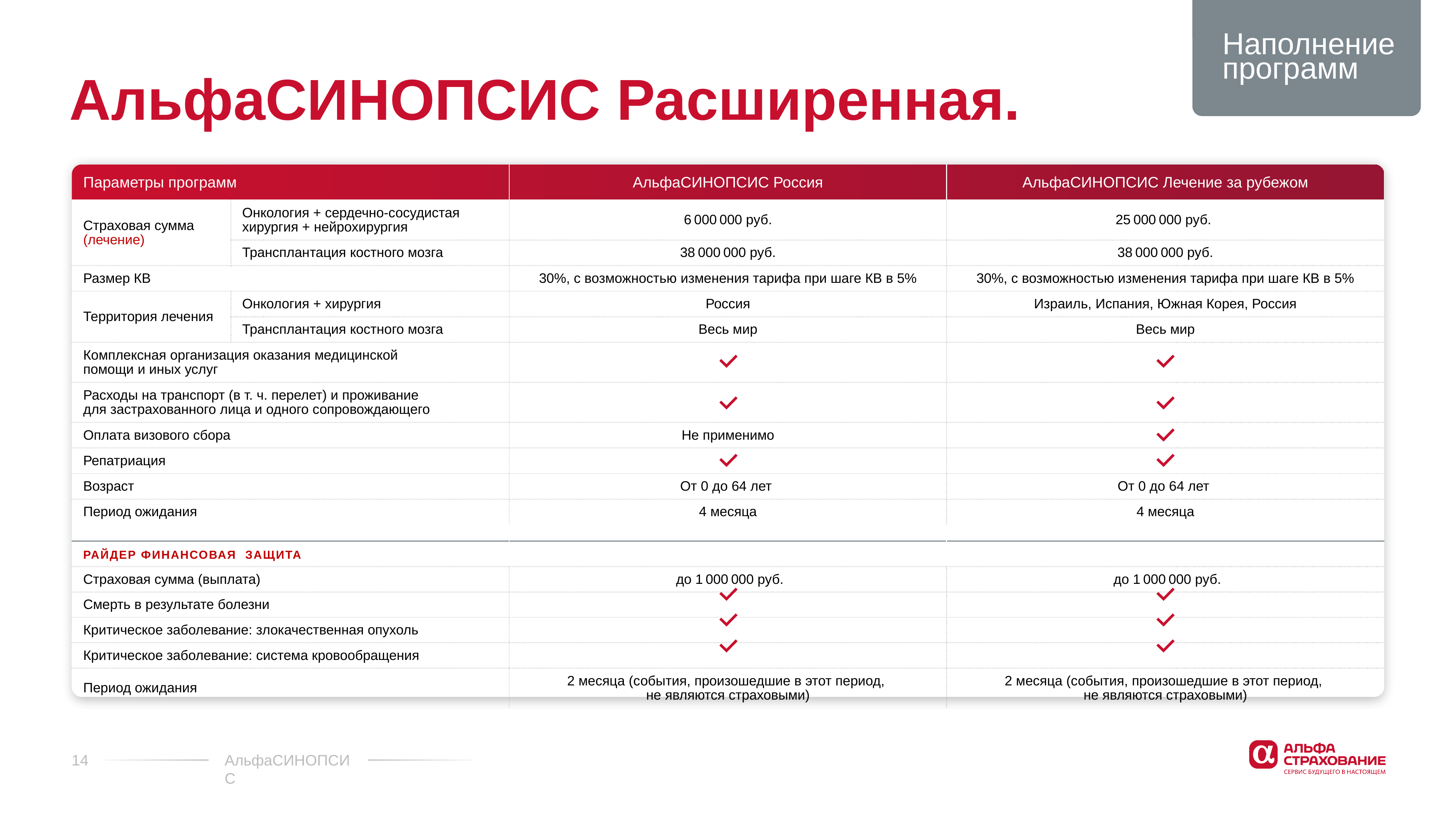

Наполнение  программ

AльфаСИНОПСИС Расширенная.
| Параметры программ |  | АльфаСИНОПСИС Россия | АльфаСИНОПСИС Лечение за рубежом |
| --- | --- | --- | --- |
| Страховая сумма (лечение) | Онкология + сердечно-сосудистая хирургия + нейрохирургия | 6 000 000 руб. | 25 000 000 руб. |
|  | Трансплантация костного мозга | 38 000 000 руб. | 38 000 000 руб. |
| Размер КВ |  | 30%, с возможностью изменения тарифа при шаге КВ в 5% | 30%, с возможностью изменения тарифа при шаге КВ в 5% |
| Территория лечения | Онкология + хирургия | Россия | Израиль, Испания, Южная Корея, Россия |
|  | Трансплантация костного мозга | Весь мир | Весь мир |
| Комплексная организация оказания медицинской помощи и иных услуг |  |  |  |
| Расходы на транспорт (в т. ч. перелет) и проживание для застрахованного лица и одного сопровождающего |  |  |  |
| Оплата визового сбора |  | Не применимо |  |
| Репатриация |  |  |  |
| Возраст |  | От 0 до 64 лет | От 0 до 64 лет |
| Период ожидания |  | 4 месяца | 4 месяца |
|  |  |  |  |
| РАЙДЕР ФИНАНСОВАЯ ЗАЩИТА |  |  |  |
| Страховая сумма (выплата) |  | до 1 000 000 руб. | до 1 000 000 руб. |
| Смерть в результате болезни |  |  |  |
| Критическое заболевание: злокачественная опухоль |  |  |  |
| Критическое заболевание: система кровообращения |  |  |  |
| Период ожидания |  | 2 месяца (события, произошедшие в этот период, не являются страховыми) | 2 месяца (события, произошедшие в этот период, не являются страховыми) |

14